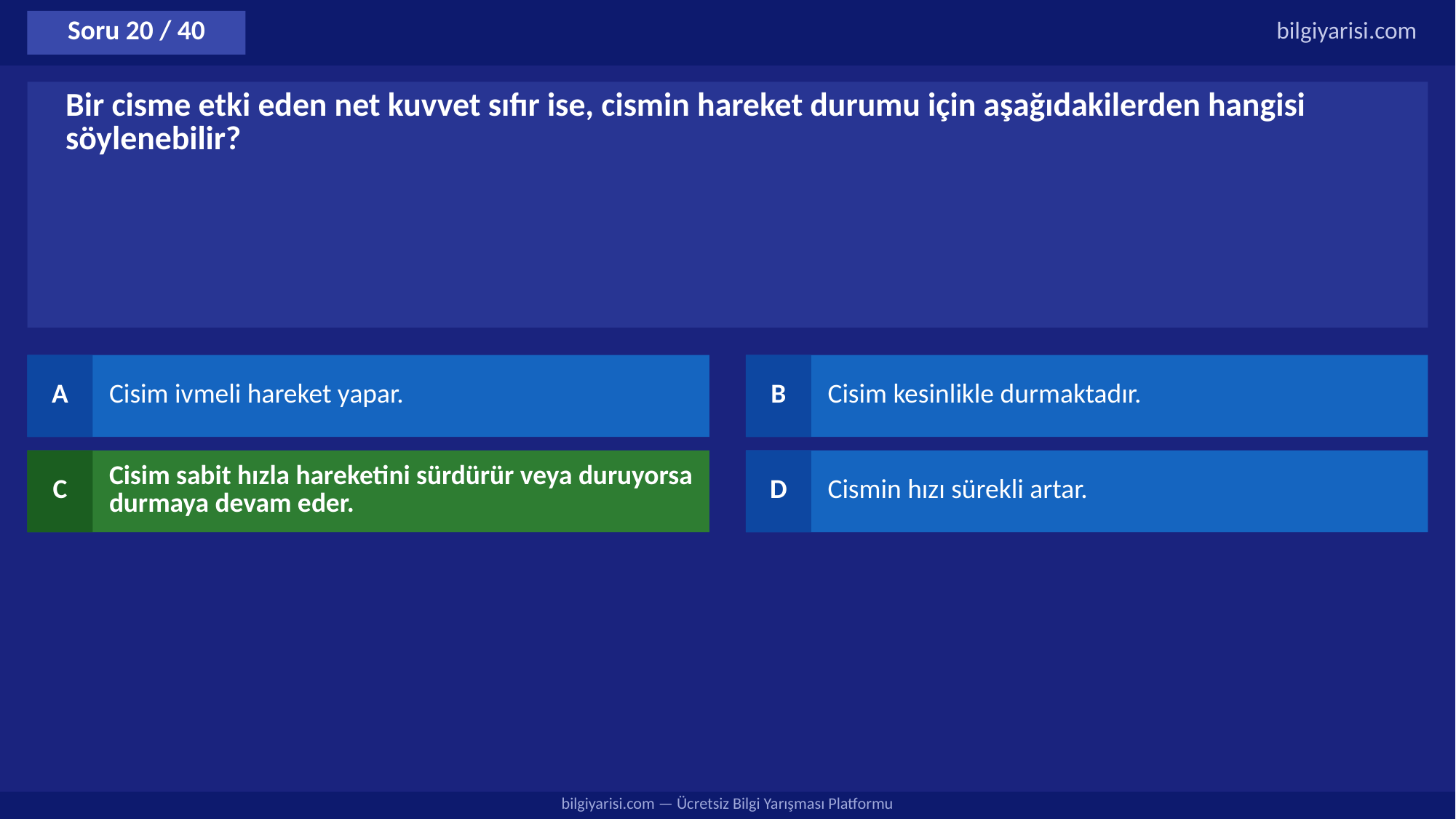

Soru 20 / 40
bilgiyarisi.com

Bir cisme etki eden net kuvvet sıfır ise, cismin hareket durumu için aşağıdakilerden hangisi söylenebilir?

A
Cisim ivmeli hareket yapar.

B
Cisim kesinlikle durmaktadır.

C
Cisim sabit hızla hareketini sürdürür veya duruyorsa durmaya devam eder.

D
Cismin hızı sürekli artar.
bilgiyarisi.com — Ücretsiz Bilgi Yarışması Platformu